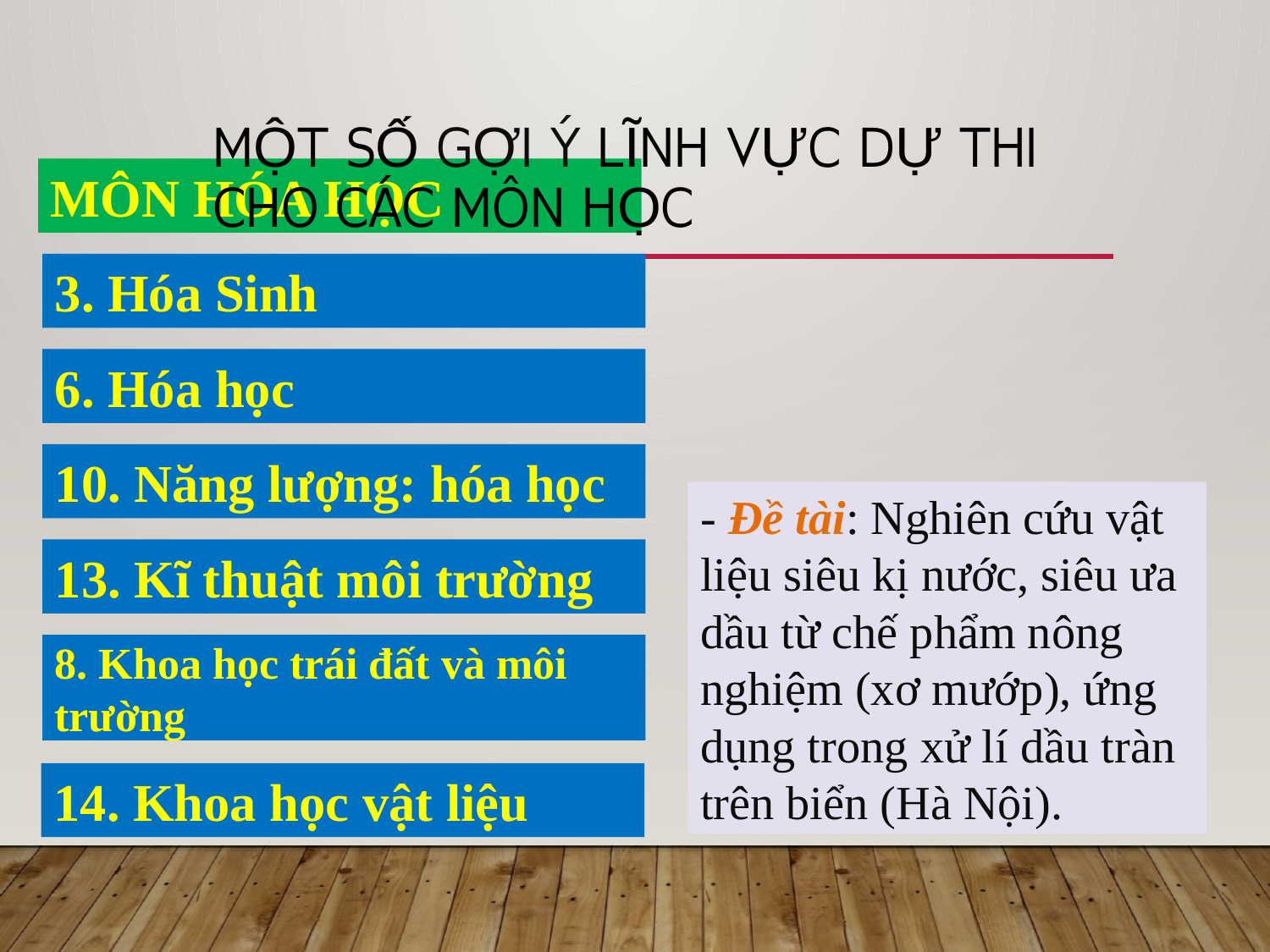

# Một số GỢI Ý lĩnh vực dự thi cho các môn học
MÔN HÓA HỌC
3. Hóa Sinh
6. Hóa học
10. Năng lượng: hóa học
- Đề tài: Nghiên cứu vật liệu siêu kị nước, siêu ưa dầu từ chế phẩm nông nghiệm (xơ mướp), ứng dụng trong xử lí dầu tràn trên biển (Hà Nội).
13. Kĩ thuật môi trường
8. Khoa học trái đất và môi trường
14. Khoa học vật liệu